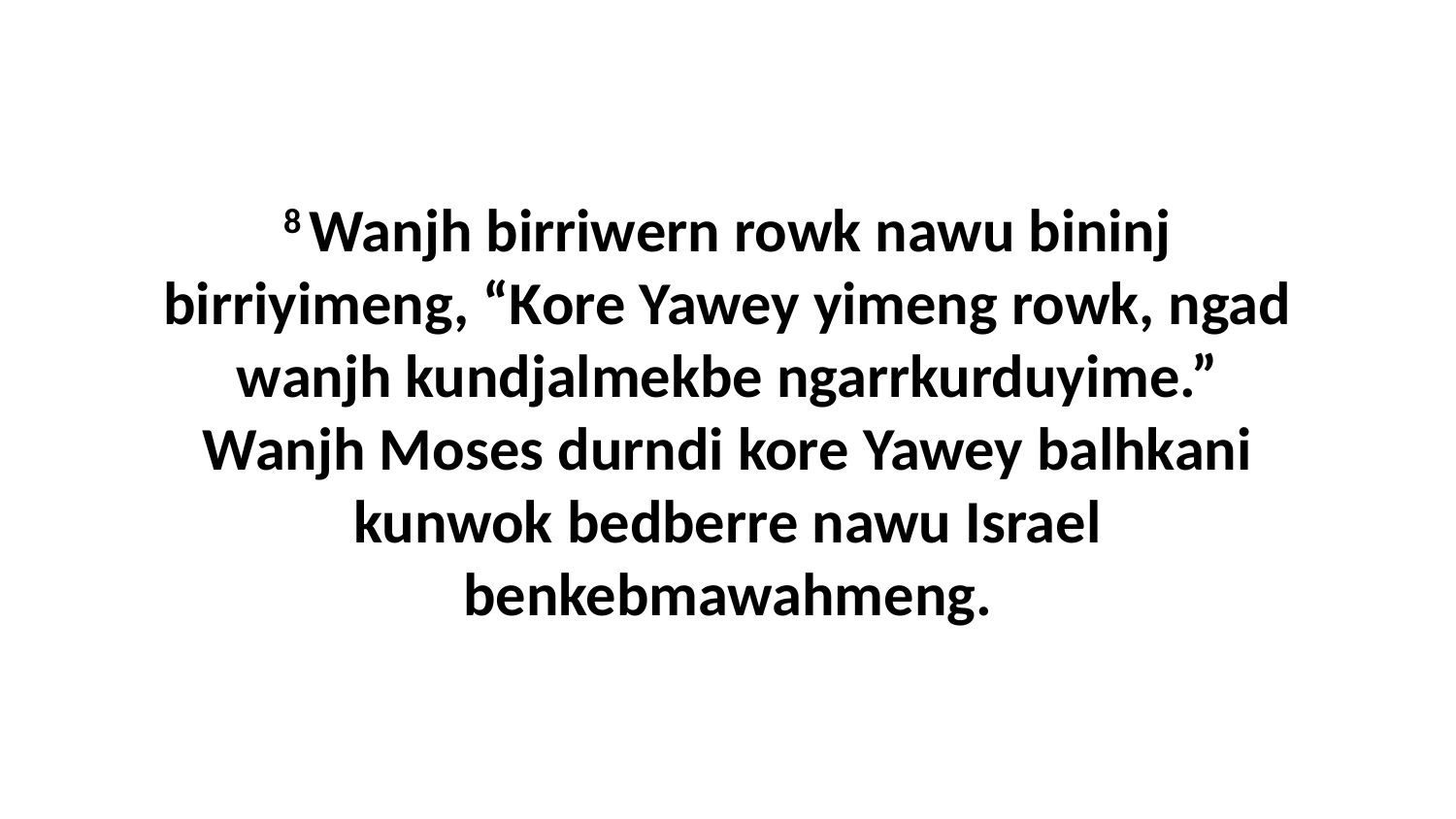

8 Wanjh birriwern rowk nawu bininj birriyimeng, “Kore Yawey yimeng rowk, ngad wanjh kundjalmekbe ngarrkurduyime.” Wanjh Moses durndi kore Yawey balhkani kunwok bedberre nawu Israel benkebmawahmeng.